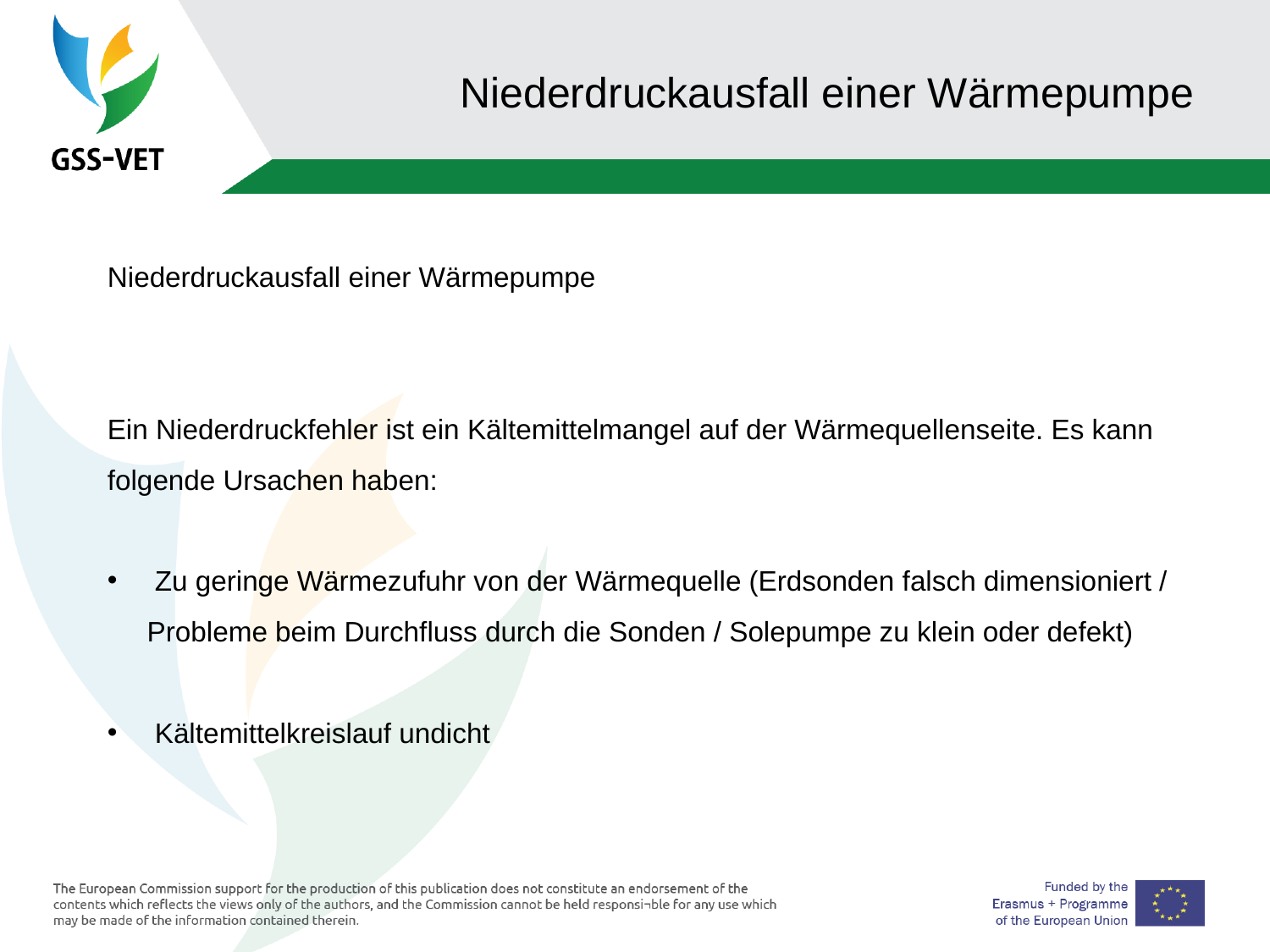

# Niederdruckausfall einer Wärmepumpe
Niederdruckausfall einer Wärmepumpe

Ein Niederdruckfehler ist ein Kältemittelmangel auf der Wärmequellenseite. Es kann folgende Ursachen haben:

 Zu geringe Wärmezufuhr von der Wärmequelle (Erdsonden falsch dimensioniert / Probleme beim Durchfluss durch die Sonden / Solepumpe zu klein oder defekt)

 Kältemittelkreislauf undicht